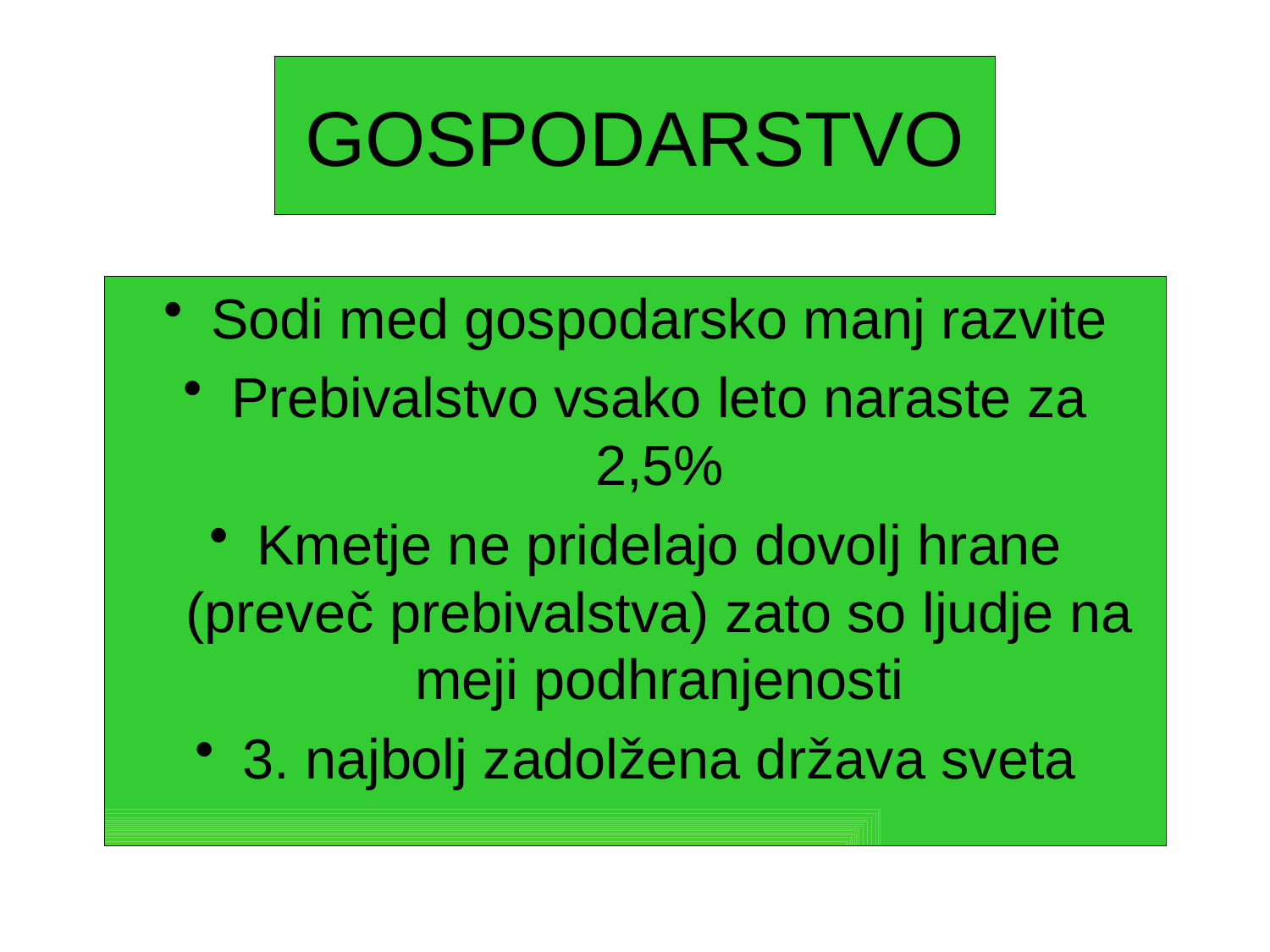

# GOSPODARSTVO
Sodi med gospodarsko manj razvite
Prebivalstvo vsako leto naraste za 2,5%
Kmetje ne pridelajo dovolj hrane (preveč prebivalstva) zato so ljudje na meji podhranjenosti
3. najbolj zadolžena država sveta